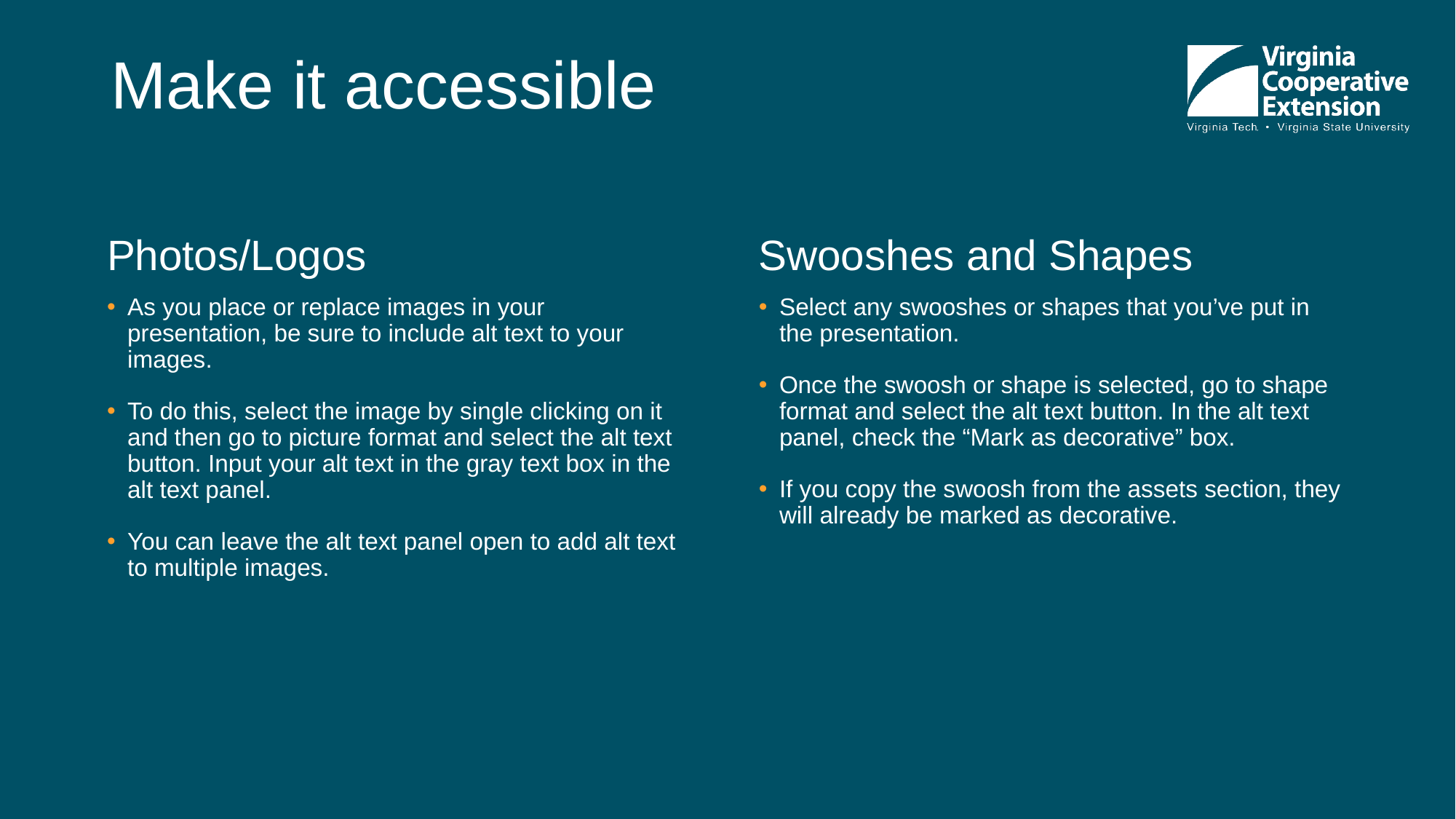

# Make it accessible
Swooshes and Shapes
Select any swooshes or shapes that you’ve put in the presentation.
Once the swoosh or shape is selected, go to shape format and select the alt text button. In the alt text panel, check the “Mark as decorative” box.
If you copy the swoosh from the assets section, they will already be marked as decorative.

Photos/Logos
As you place or replace images in your presentation, be sure to include alt text to your images.
To do this, select the image by single clicking on it and then go to picture format and select the alt text button. Input your alt text in the gray text box in the alt text panel.
You can leave the alt text panel open to add alt text to multiple images.